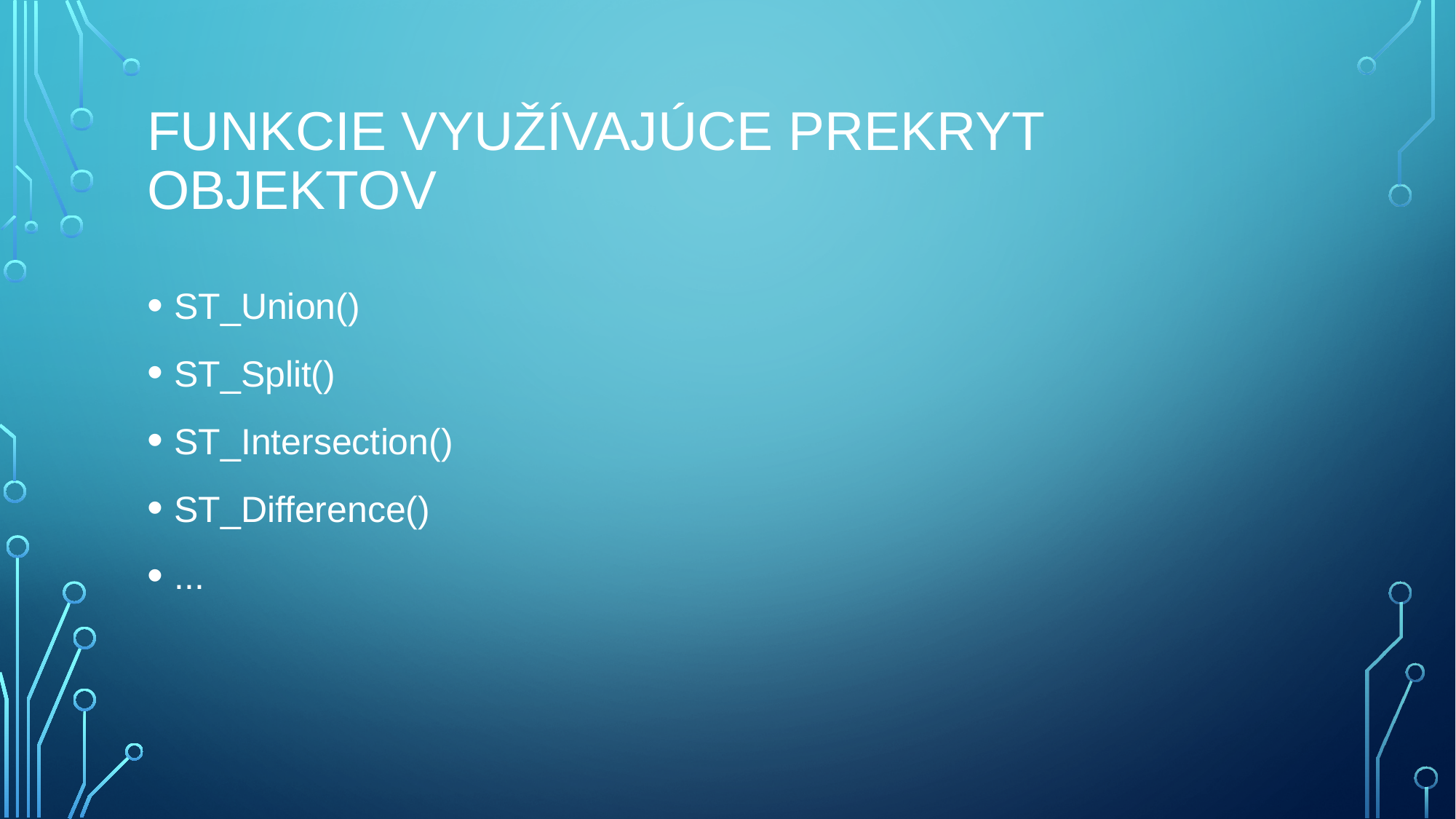

# Funkcie využívajúce prekryt objektov
ST_Union()
ST_Split()
ST_Intersection()
ST_Difference()
...